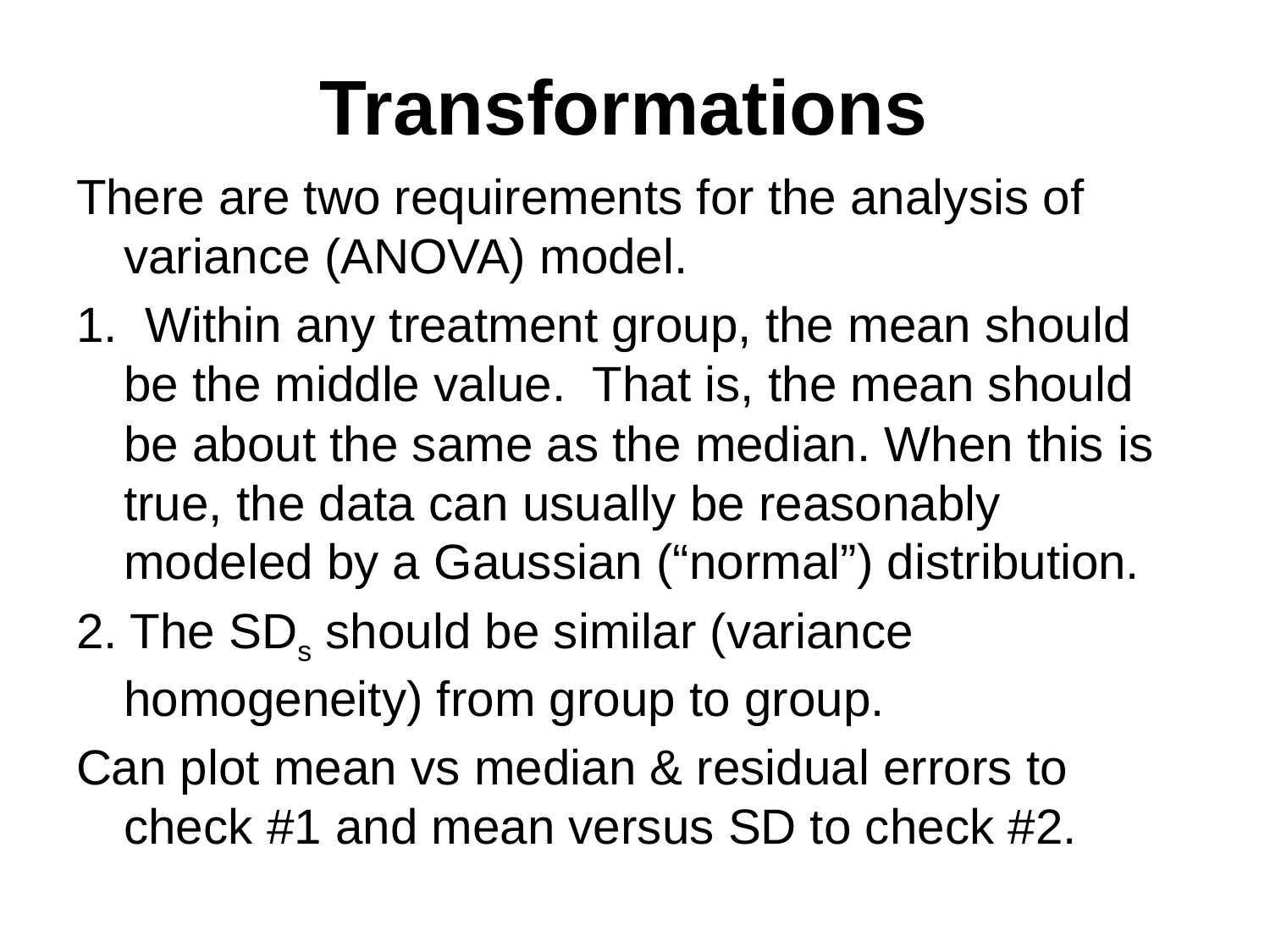

# Transformations
There are two requirements for the analysis of variance (ANOVA) model.
1.  Within any treatment group, the mean should be the middle value.  That is, the mean should be about the same as the median. When this is true, the data can usually be reasonably modeled by a Gaussian (“normal”) distribution.
2. The SDs should be similar (variance homogeneity) from group to group.
Can plot mean vs median & residual errors to check #1 and mean versus SD to check #2.